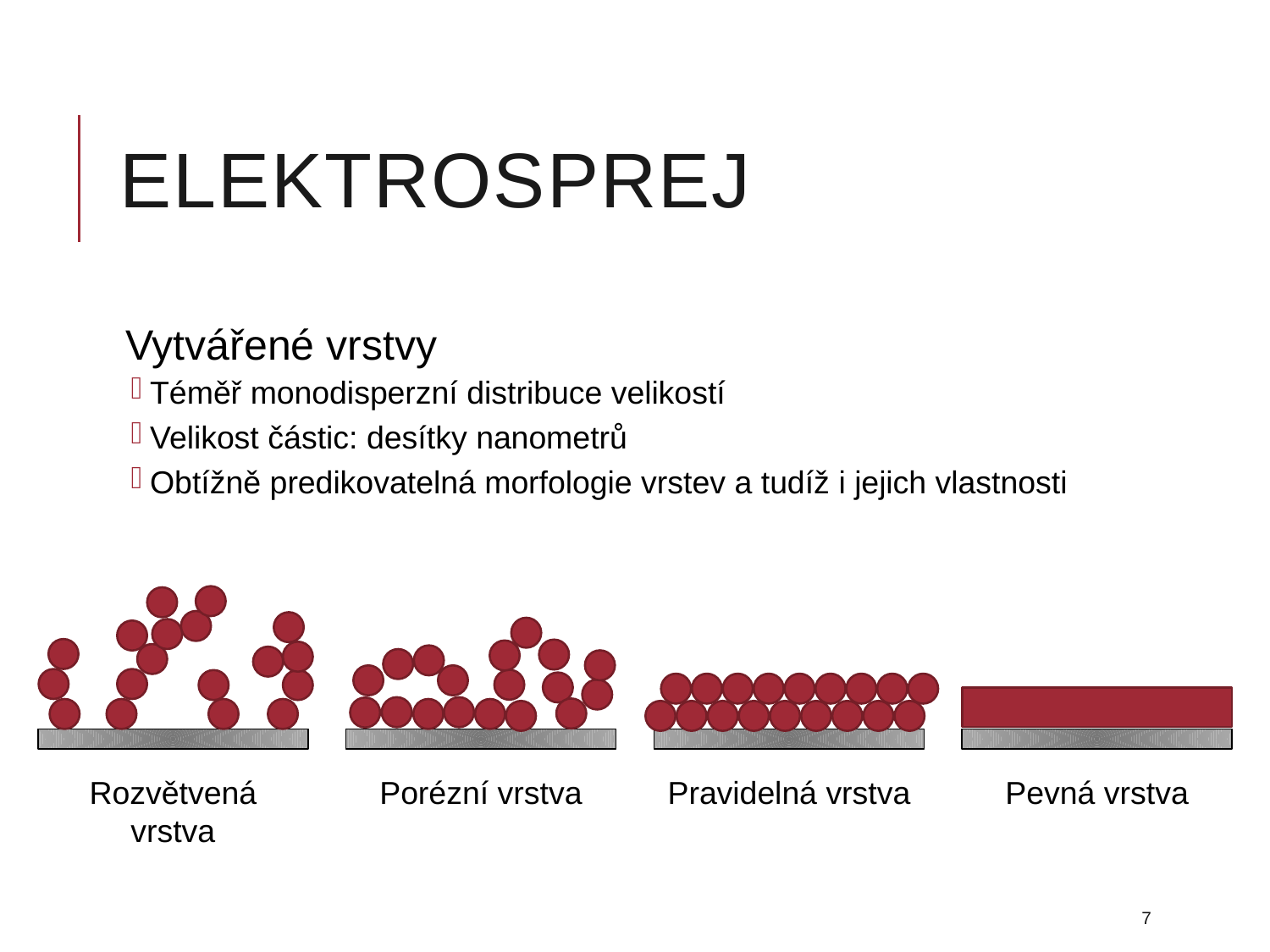

# Elektrosprej
Vytvářené vrstvy
Téměř monodisperzní distribuce velikostí
Velikost částic: desítky nanometrů
Obtížně predikovatelná morfologie vrstev a tudíž i jejich vlastnosti

Rozvětvená vrstva

Porézní vrstva

Pravidelná vrstva

Pevná vrstva

7